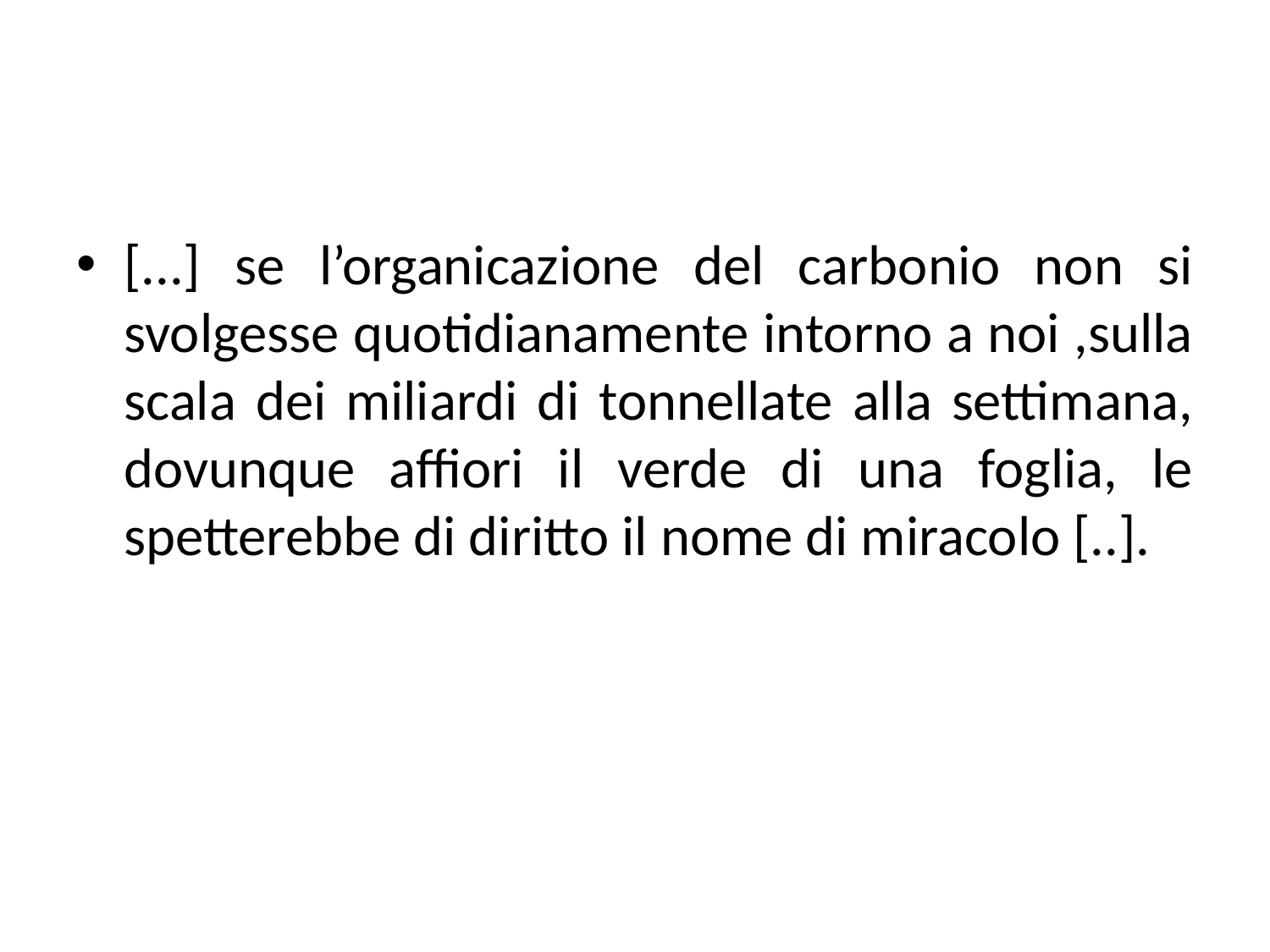

[...] se l’organicazione del carbonio non si svolgesse quotidianamente intorno a noi ,sulla scala dei miliardi di tonnellate alla settimana, dovunque affiori il verde di una foglia, le spetterebbe di diritto il nome di miracolo [..].